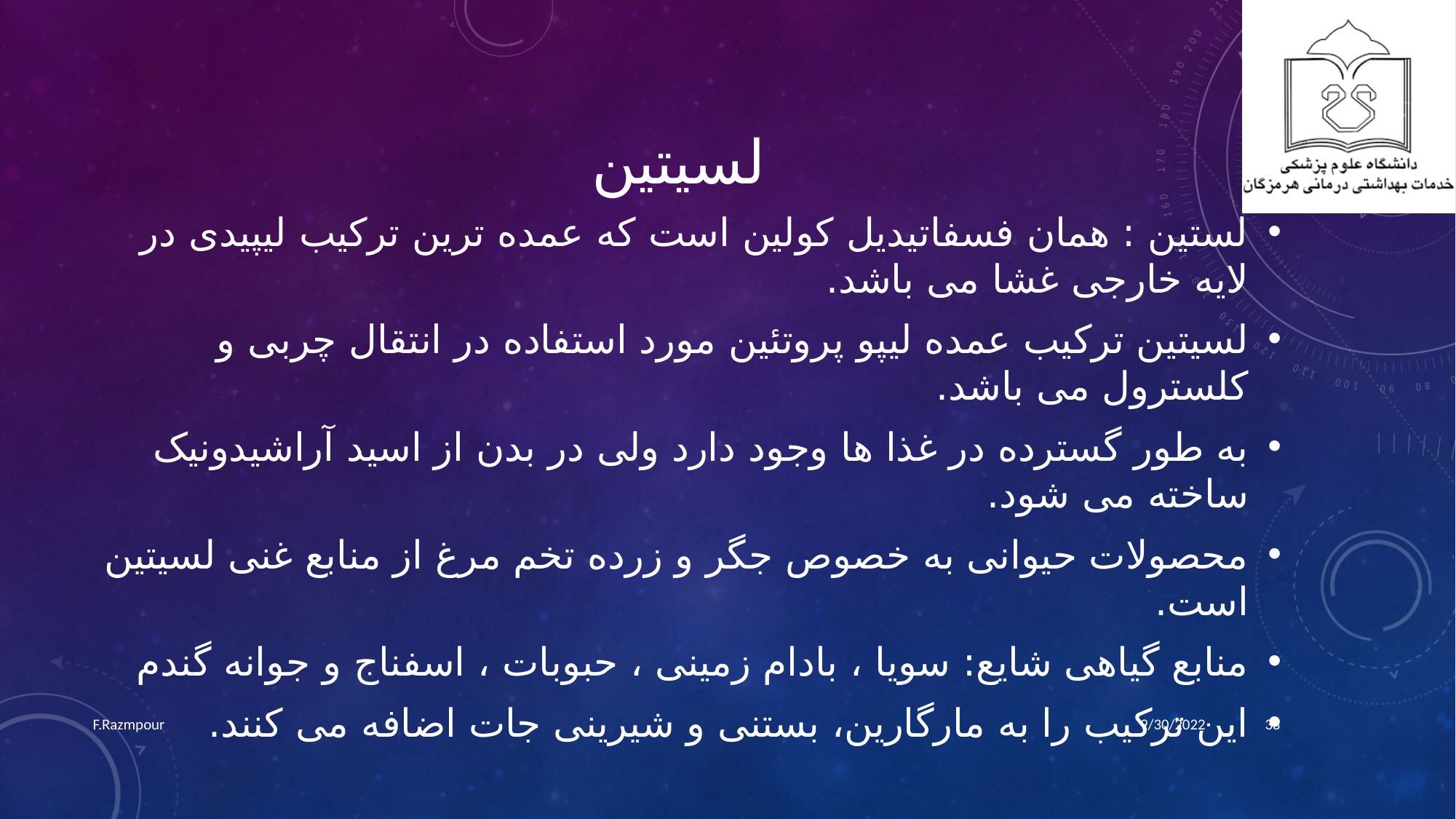

# لسیتین
لستین : همان فسفاتیدیل کولین است که عمده ترین ترکیب لیپیدی در لایه خارجی غشا می باشد.
لسیتین ترکیب عمده لیپو پروتئین مورد استفاده در انتقال چربی و کلسترول می باشد.
به طور گسترده در غذا ها وجود دارد ولی در بدن از اسید آراشیدونیک ساخته می شود.
محصولات حیوانی به خصوص جگر و زرده تخم مرغ از منابع غنی لسیتین است.
منابع گیاهی شایع: سویا ، بادام زمینی ، حبوبات ، اسفناج و جوانه گندم
این ترکیب را به مارگارین، بستنی و شیرینی جات اضافه می کنند.

F.Razmpour
9/30/2022
33